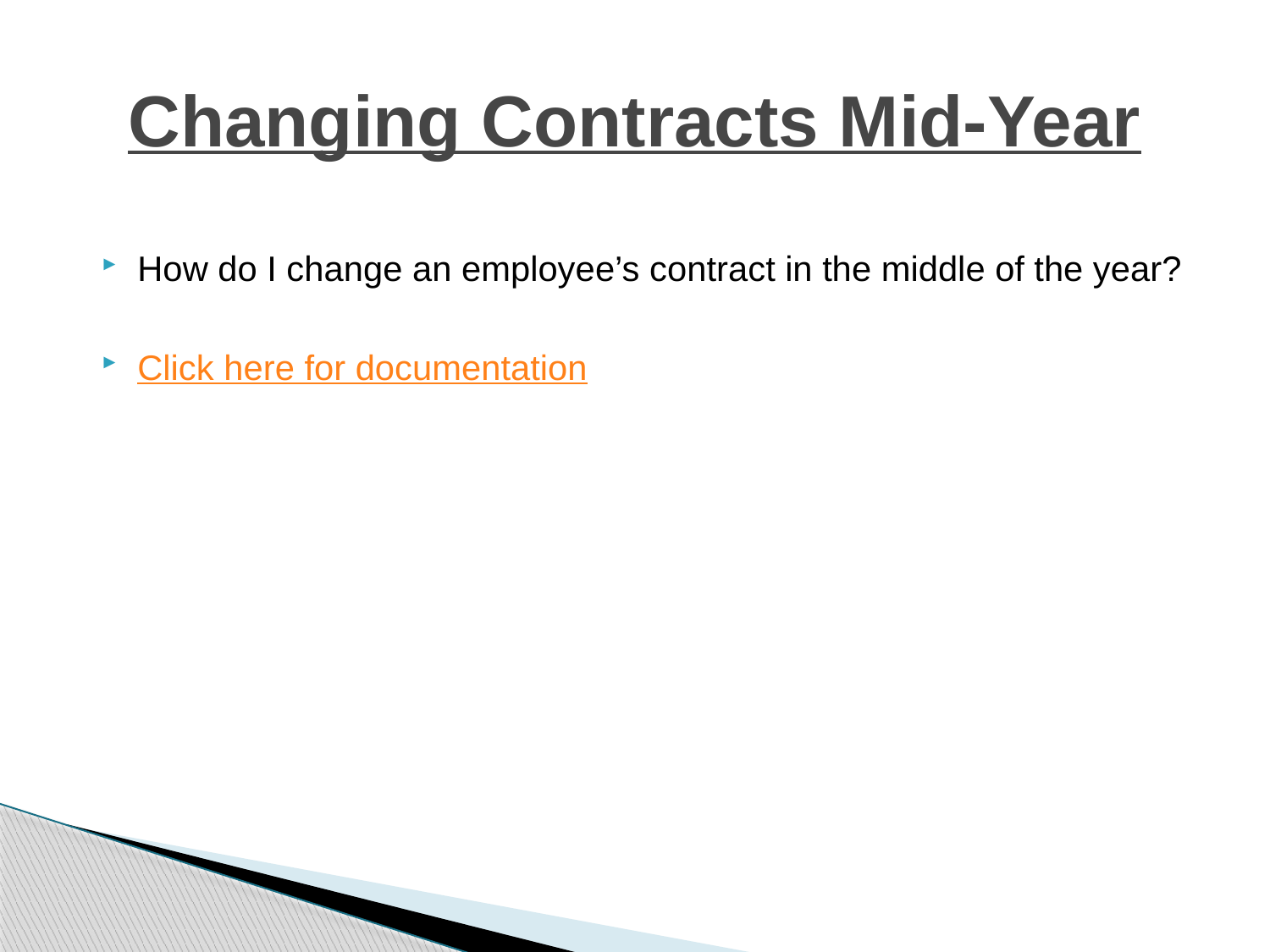

# Changing Contracts Mid-Year

How do I change an employee’s contract in the middle of the year?

Click here for documentation